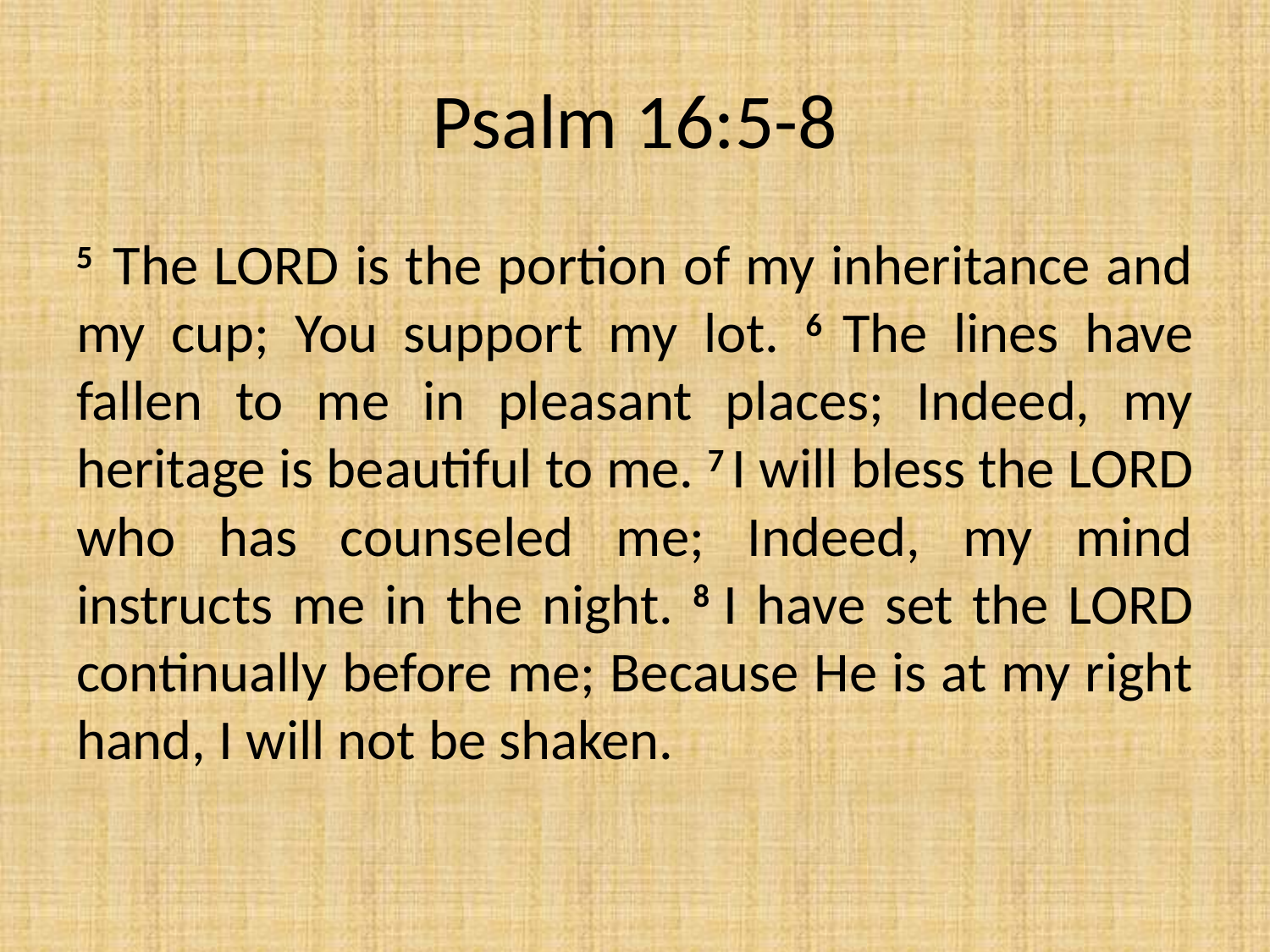

# Psalm 16:5-8
5  The LORD is the portion of my inheritance and my cup; You support my lot. 6 The lines have fallen to me in pleasant places; Indeed, my heritage is beautiful to me. 7 I will bless the LORD who has counseled me; Indeed, my mind instructs me in the night. 8 I have set the LORD continually before me; Because He is at my right hand, I will not be shaken.